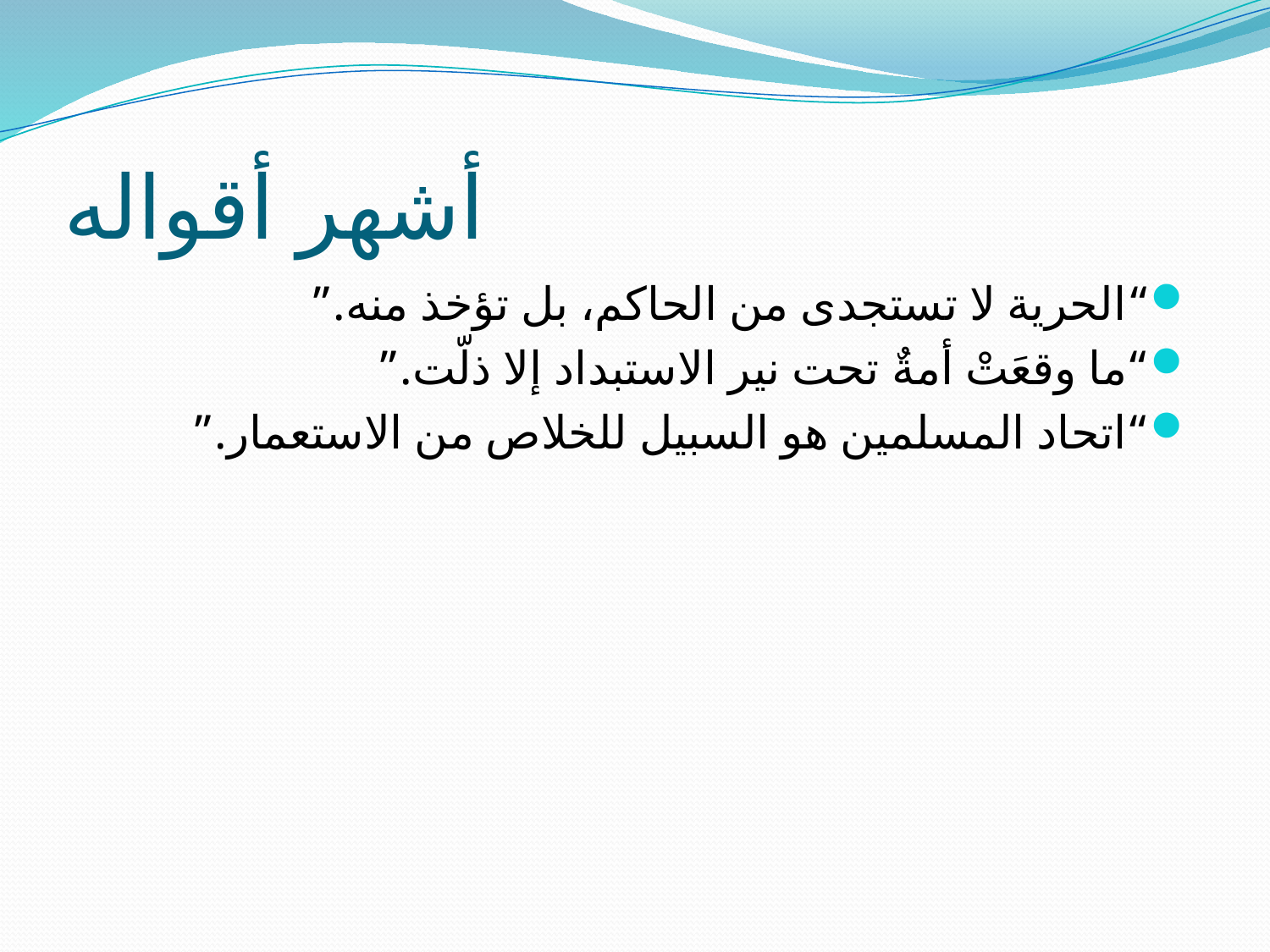

# أشهر أقواله
“الحرية لا تستجدى من الحاكم، بل تؤخذ منه.”
“ما وقعَتْ أمةٌ تحت نير الاستبداد إلا ذلّت.”
“اتحاد المسلمين هو السبيل للخلاص من الاستعمار.”